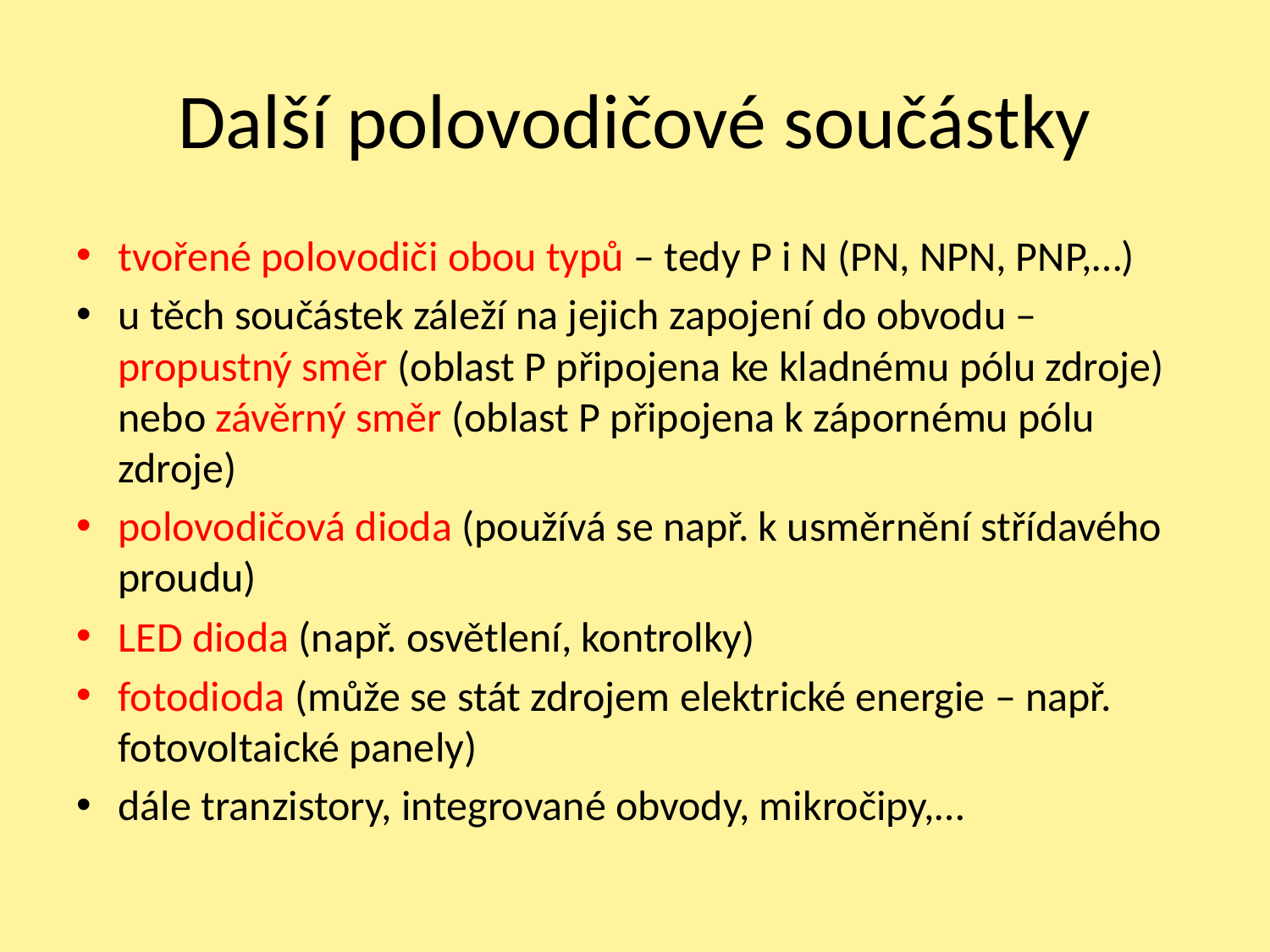

# Další polovodičové součástky
tvořené polovodiči obou typů – tedy P i N (PN, NPN, PNP,…)
u těch součástek záleží na jejich zapojení do obvodu – propustný směr (oblast P připojena ke kladnému pólu zdroje) nebo závěrný směr (oblast P připojena k zápornému pólu zdroje)
polovodičová dioda (používá se např. k usměrnění střídavého proudu)
LED dioda (např. osvětlení, kontrolky)
fotodioda (může se stát zdrojem elektrické energie – např. fotovoltaické panely)
dále tranzistory, integrované obvody, mikročipy,…